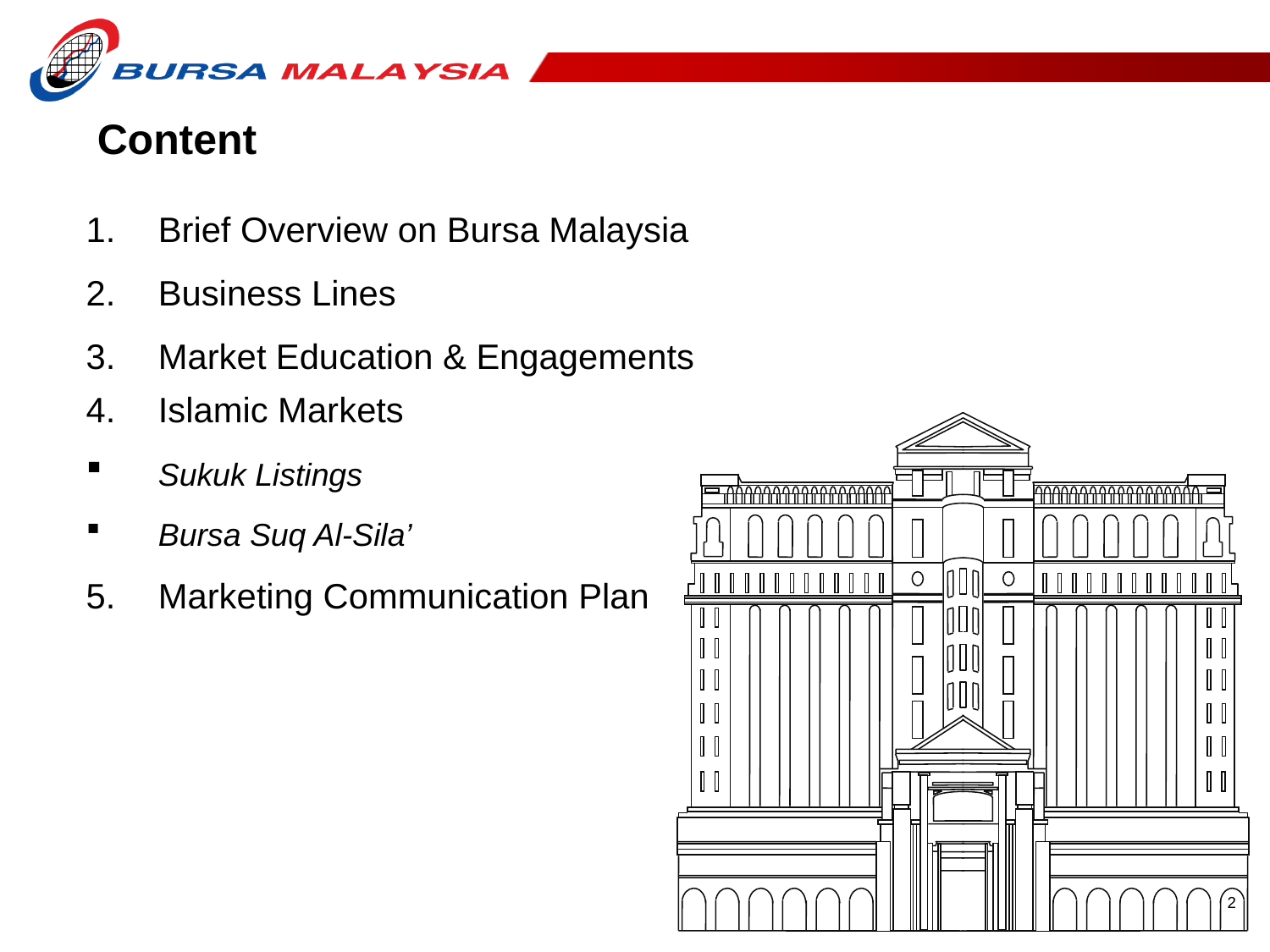

Content
Brief Overview on Bursa Malaysia
Business Lines
Market Education & Engagements
4.	Islamic Markets
	Sukuk Listings
	Bursa Suq Al-Sila’
5.	Marketing Communication Plan

2